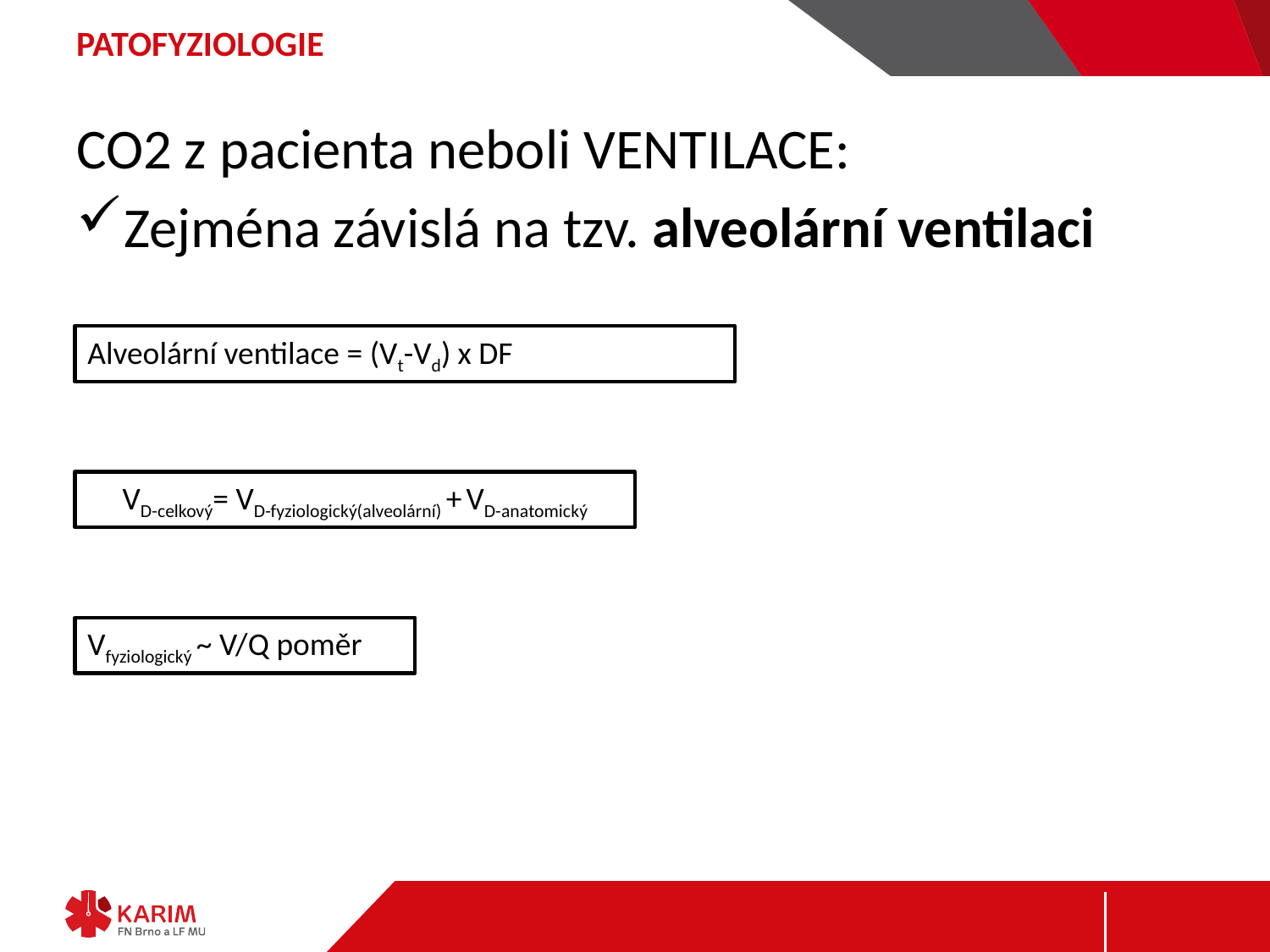

# PATOFYZIOLOGIE
CO2 z pacienta neboli VENTILACE:
Zejména závislá na tzv. alveolární ventilaci
Alveolární ventilace = (Vt-Vd) x DF
VD-celkový= VD-fyziologický(alveolární) + VD-anatomický
Vfyziologický ~ V/Q poměr